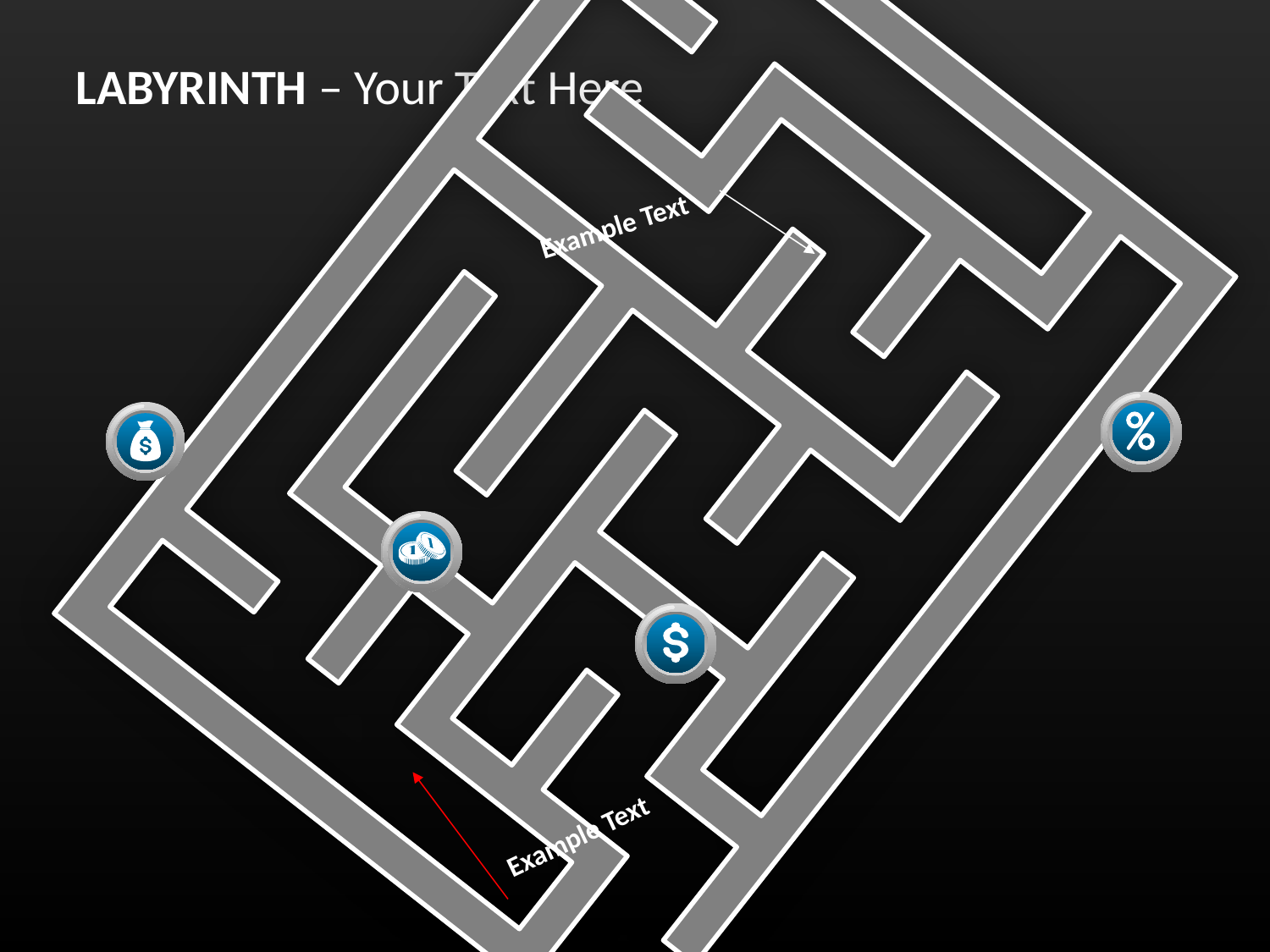

LABYRINTH – Your Text Here

Example Text

Example Text